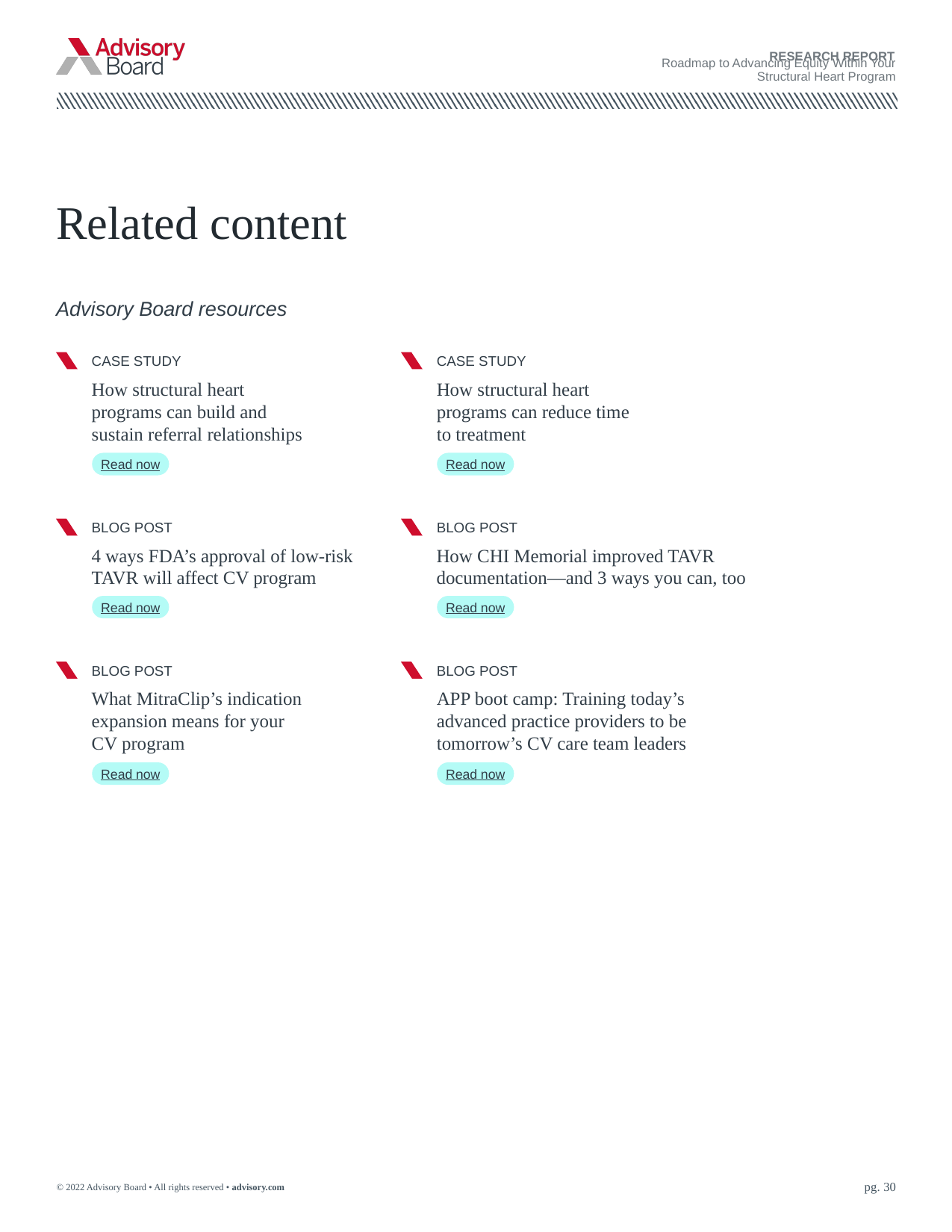

RESEARCH REPORT
Roadmap to Advancing Equity Within Your Structural Heart Program

# Related content
Advisory Board resources

Case study
How structural heart programs can build and sustain referral relationships

Read now

Case study
How structural heart programs can reduce time to treatment

Read now

Blog POST
Blog POST
4 ways FDA’s approval of low-risk TAVR will affect CV program
How CHI Memorial improved TAVR documentation—and 3 ways you can, too
Read now
Read now

Blog POST
What MitraClip’s indication expansion means for your CV program
Read now

Blog POST
APP boot camp: Training today’s advanced practice providers to be tomorrow’s CV care team leaders
Read now